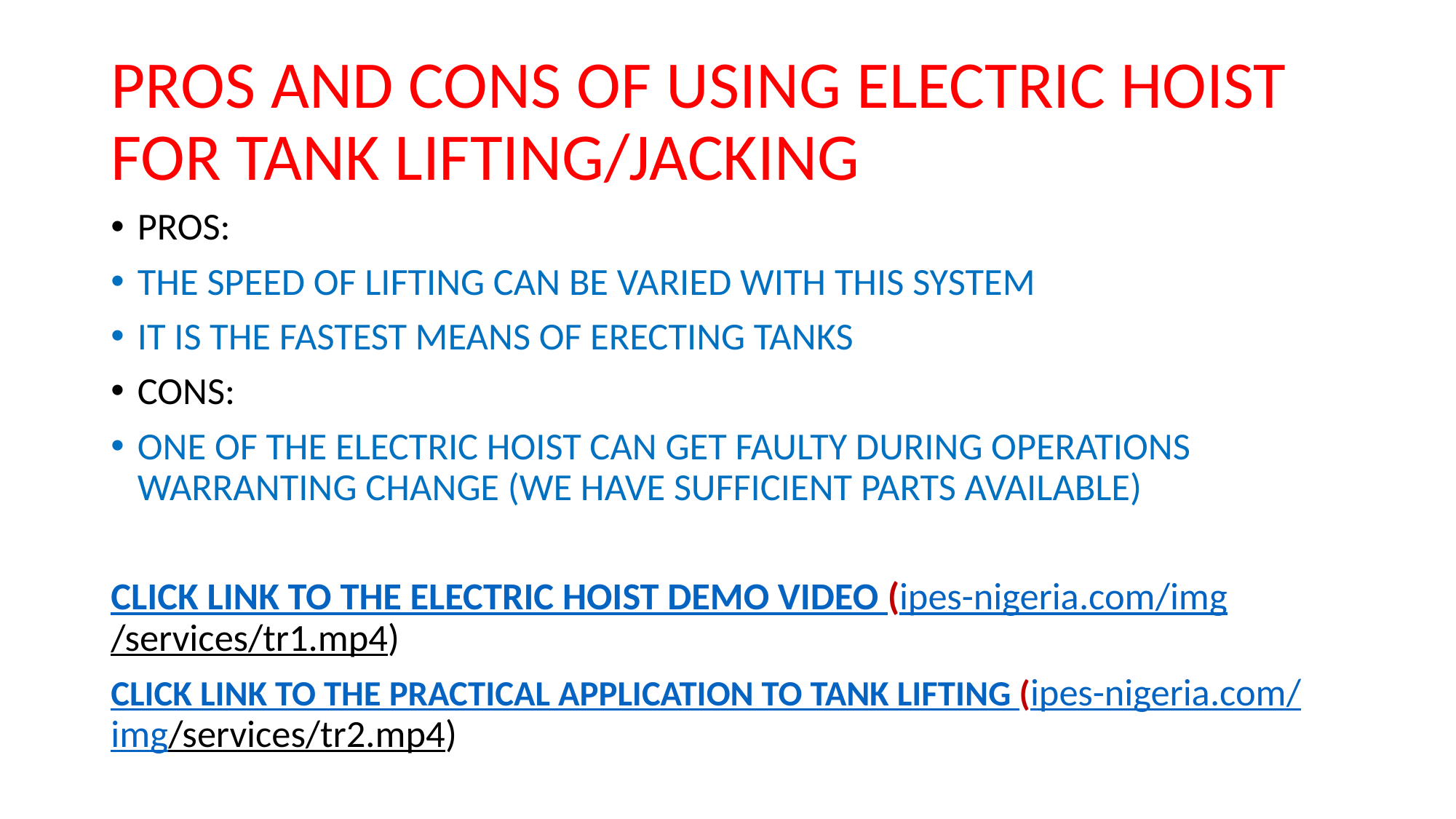

# PROS AND CONS OF USING ELECTRIC HOIST FOR TANK LIFTING/JACKING
PROS:
THE SPEED OF LIFTING CAN BE VARIED WITH THIS SYSTEM
IT IS THE FASTEST MEANS OF ERECTING TANKS
CONS:
ONE OF THE ELECTRIC HOIST CAN GET FAULTY DURING OPERATIONS WARRANTING CHANGE (WE HAVE SUFFICIENT PARTS AVAILABLE)

CLICK LINK TO THE ELECTRIC HOIST DEMO VIDEO (ipes-nigeria.com/img/services/tr1.mp4)
CLICK LINK TO THE PRACTICAL APPLICATION TO TANK LIFTING (ipes-nigeria.com/img/services/tr2.mp4)